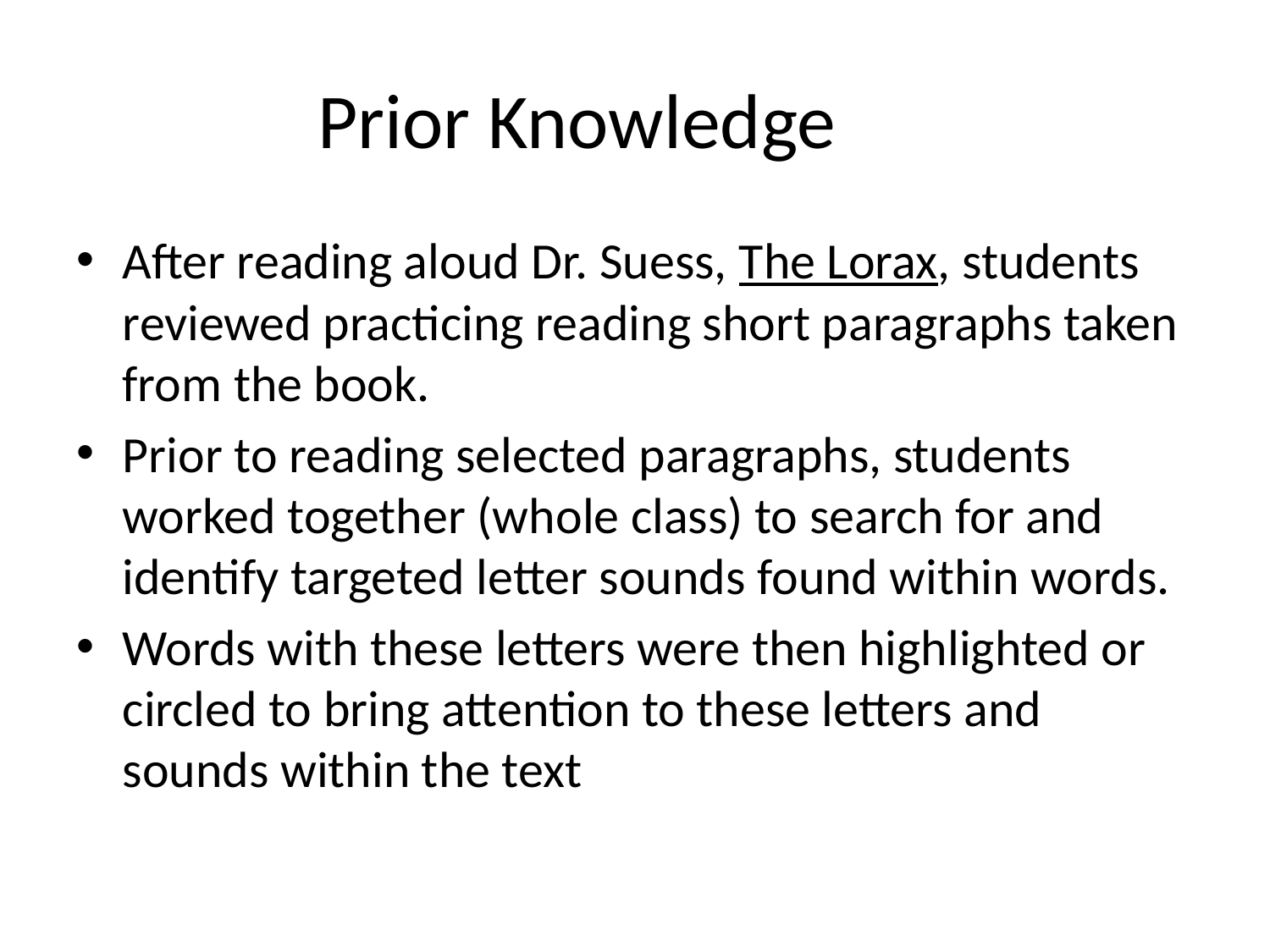

# Prior Knowledge
After reading aloud Dr. Suess, The Lorax, students reviewed practicing reading short paragraphs taken from the book.
Prior to reading selected paragraphs, students worked together (whole class) to search for and identify targeted letter sounds found within words.
Words with these letters were then highlighted or circled to bring attention to these letters and sounds within the text